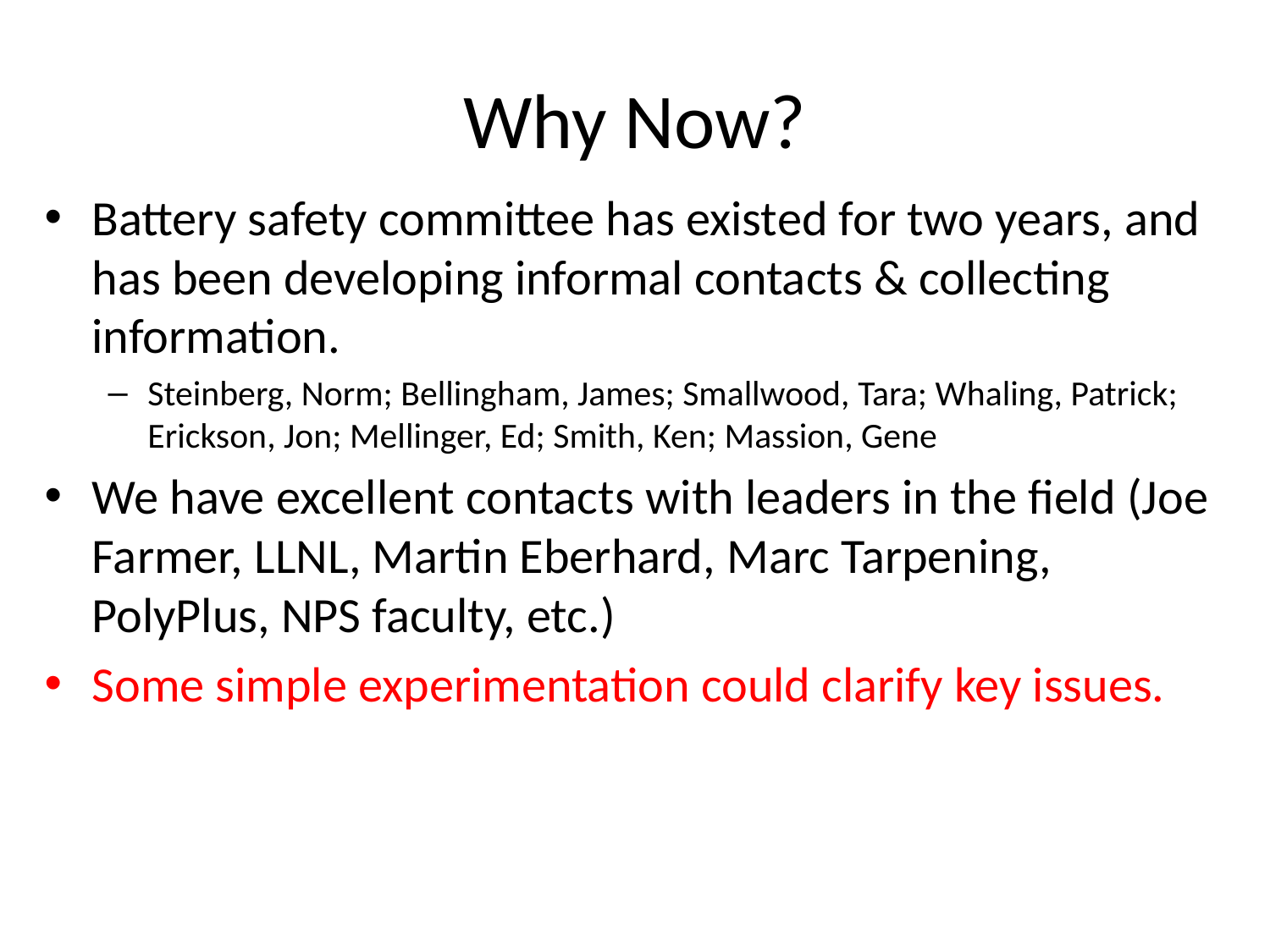

# Why Now?
Battery safety committee has existed for two years, and has been developing informal contacts & collecting information.
Steinberg, Norm; Bellingham, James; Smallwood, Tara; Whaling, Patrick; Erickson, Jon; Mellinger, Ed; Smith, Ken; Massion, Gene
We have excellent contacts with leaders in the field (Joe Farmer, LLNL, Martin Eberhard, Marc Tarpening, PolyPlus, NPS faculty, etc.)
Some simple experimentation could clarify key issues.